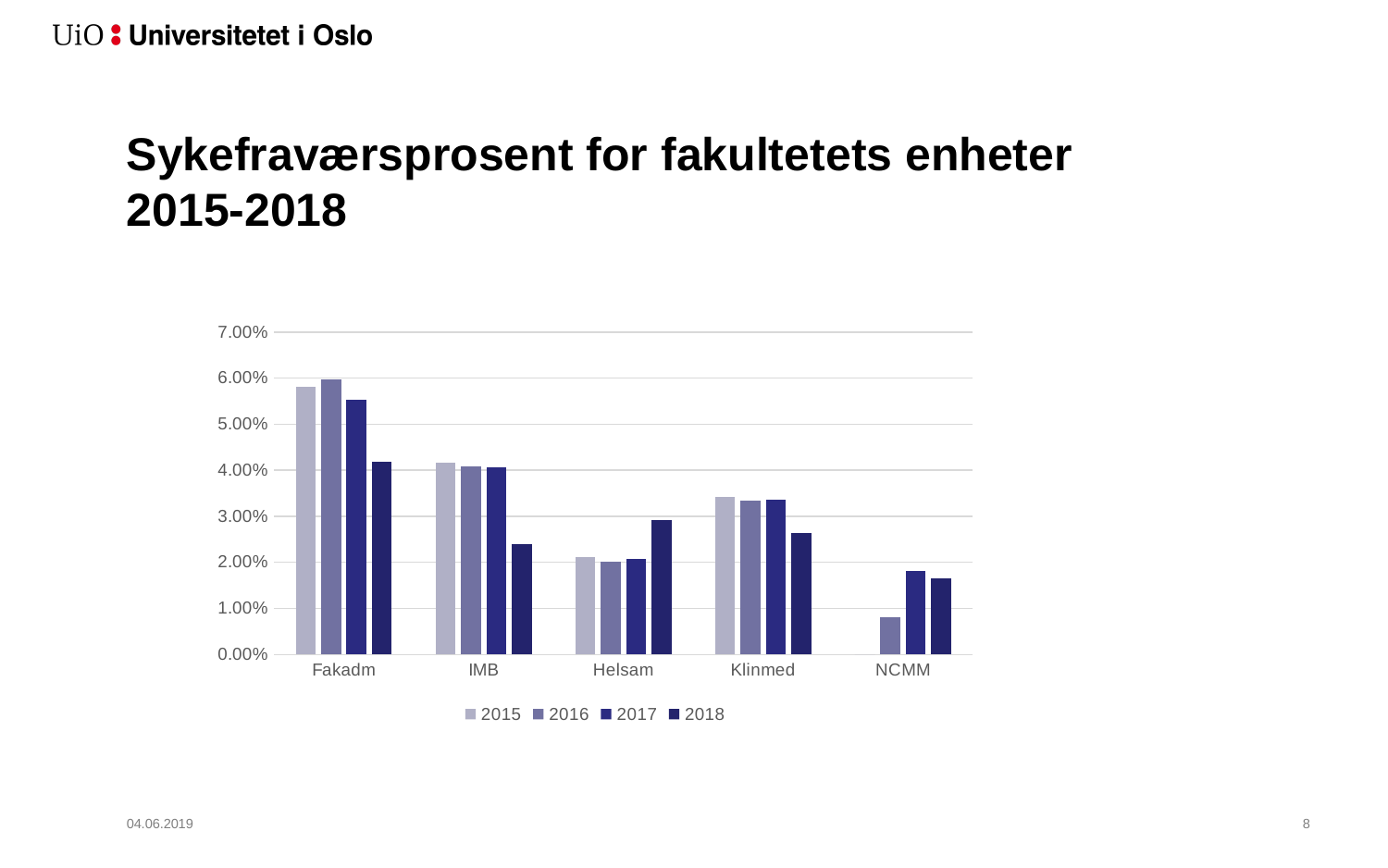

# Sykefraværsprosent for fakultetets enheter 2015-2018

### Chart

| Category | 2015 | 2016 | 2017 | 2018 |
|---|---|---|---|---|
| Fakadm | 0.058 | 0.0597 | 0.0552 | 0.0419 |
| IMB | 0.0417 | 0.0408 | 0.0407 | 0.0239 |
| Helsam | 0.0212 | 0.0202 | 0.0207 | 0.0291 |
| Klinmed | 0.0342 | 0.0333 | 0.0337 | 0.0263 |
| NCMM | 0.0 | 0.008 | 0.0181 | 0.0165 |
04.06.2019
8